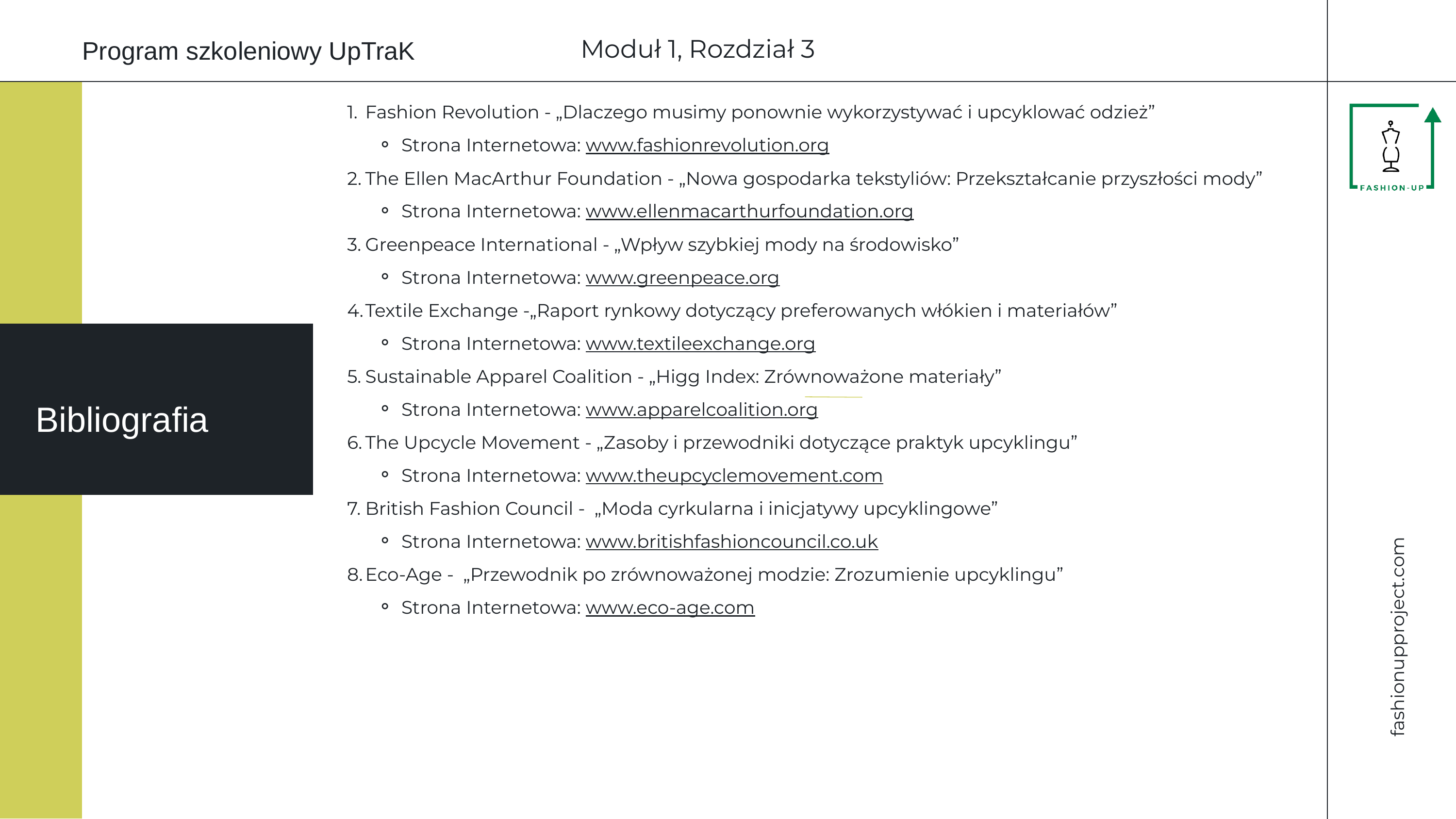

Moduł 1, Rozdział 3

Program szkoleniowy UpTraK

Fashion Revolution - „Dlaczego musimy ponownie wykorzystywać i upcyklować odzież”
Strona Internetowa: www.fashionrevolution.org
The Ellen MacArthur Foundation - „Nowa gospodarka tekstyliów: Przekształcanie przyszłości mody”
Strona Internetowa: www.ellenmacarthurfoundation.org
Greenpeace International - „Wpływ szybkiej mody na środowisko”
Strona Internetowa: www.greenpeace.org
Textile Exchange -„Raport rynkowy dotyczący preferowanych włókien i materiałów”
Strona Internetowa: www.textileexchange.org
Sustainable Apparel Coalition - „Higg Index: Zrównoważone materiały”
Strona Internetowa: www.apparelcoalition.org
The Upcycle Movement - „Zasoby i przewodniki dotyczące praktyk upcyklingu”
Strona Internetowa: www.theupcyclemovement.com
British Fashion Council -  „Moda cyrkularna i inicjatywy upcyklingowe”
Strona Internetowa: www.britishfashioncouncil.co.uk
Eco-Age -  „Przewodnik po zrównoważonej modzie: Zrozumienie upcyklingu”
Strona Internetowa: www.eco-age.com

Bibliografia
fashionupproject.com